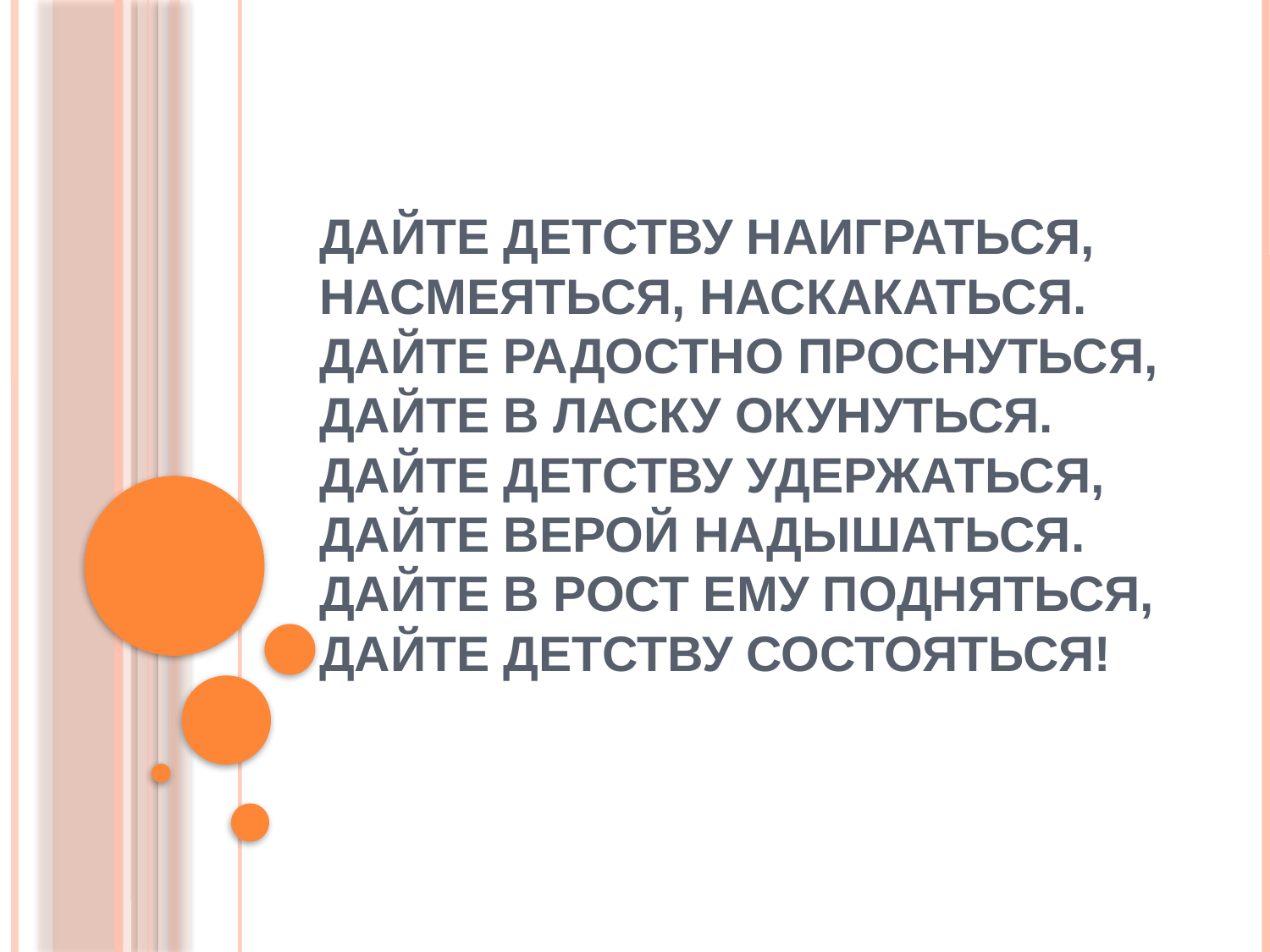

Дайте детству наиграться, насмеяться, наскакаться.
Дайте радостно проснуться,
Дайте в ласку окунуться.
Дайте детству удержаться,
Дайте верой надышаться.
Дайте в рост ему подняться,
Дайте детству состояться!